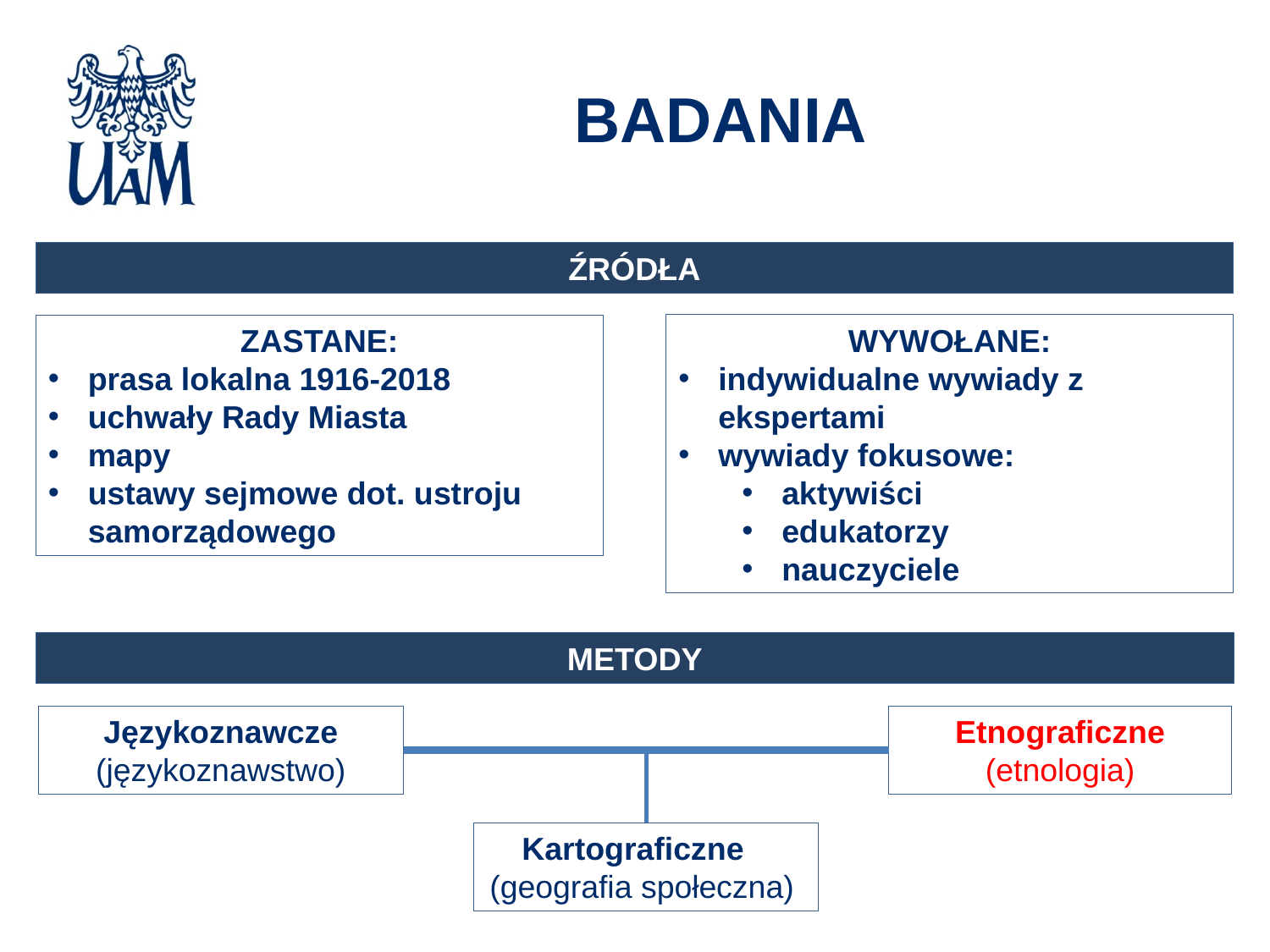

# BADANIA
ŹRÓDŁA
WYWOŁANE:
indywidualne wywiady z ekspertami
wywiady fokusowe:
aktywiści
edukatorzy
nauczyciele
ZASTANE:
prasa lokalna 1916-2018
uchwały Rady Miasta
mapy
ustawy sejmowe dot. ustroju samorządowego
METODY
Językoznawcze
(językoznawstwo)
Etnograficzne
(etnologia)
Kartograficzne
(geografia społeczna)